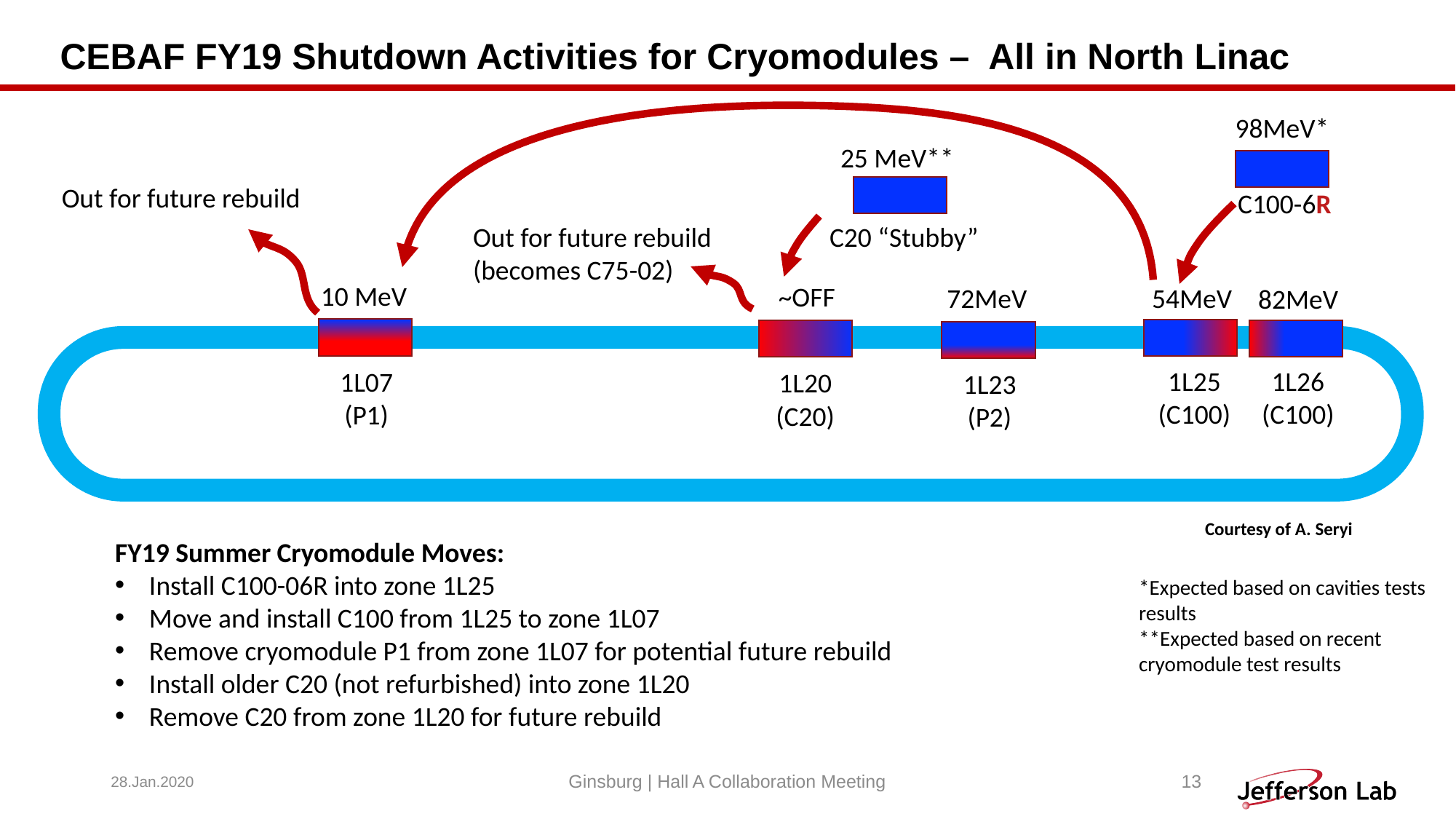

# CEBAF FY19 Shutdown Activities for Cryomodules –  All in North Linac

98MeV*

C100-6R
25 MeV**

C20 “Stubby”
Out for future rebuild

Out for future rebuild
(becomes C75-02)

10 MeV
~OFF
54MeV
72MeV
82MeV

1L26
(C100)
1L25
(C100)
1L07
(P1)
1L20
(C20)
1L23
(P2)
Courtesy of A. Seryi
FY19 Summer Cryomodule Moves:
Install C100-06R into zone 1L25
Move and install C100 from 1L25 to zone 1L07
Remove cryomodule P1 from zone 1L07 for potential future rebuild
Install older C20 (not refurbished) into zone 1L20
Remove C20 from zone 1L20 for future rebuild
*Expected based on cavities tests results
**Expected based on recent cryomodule test results
28.Jan.2020
Ginsburg | Hall A Collaboration Meeting
13